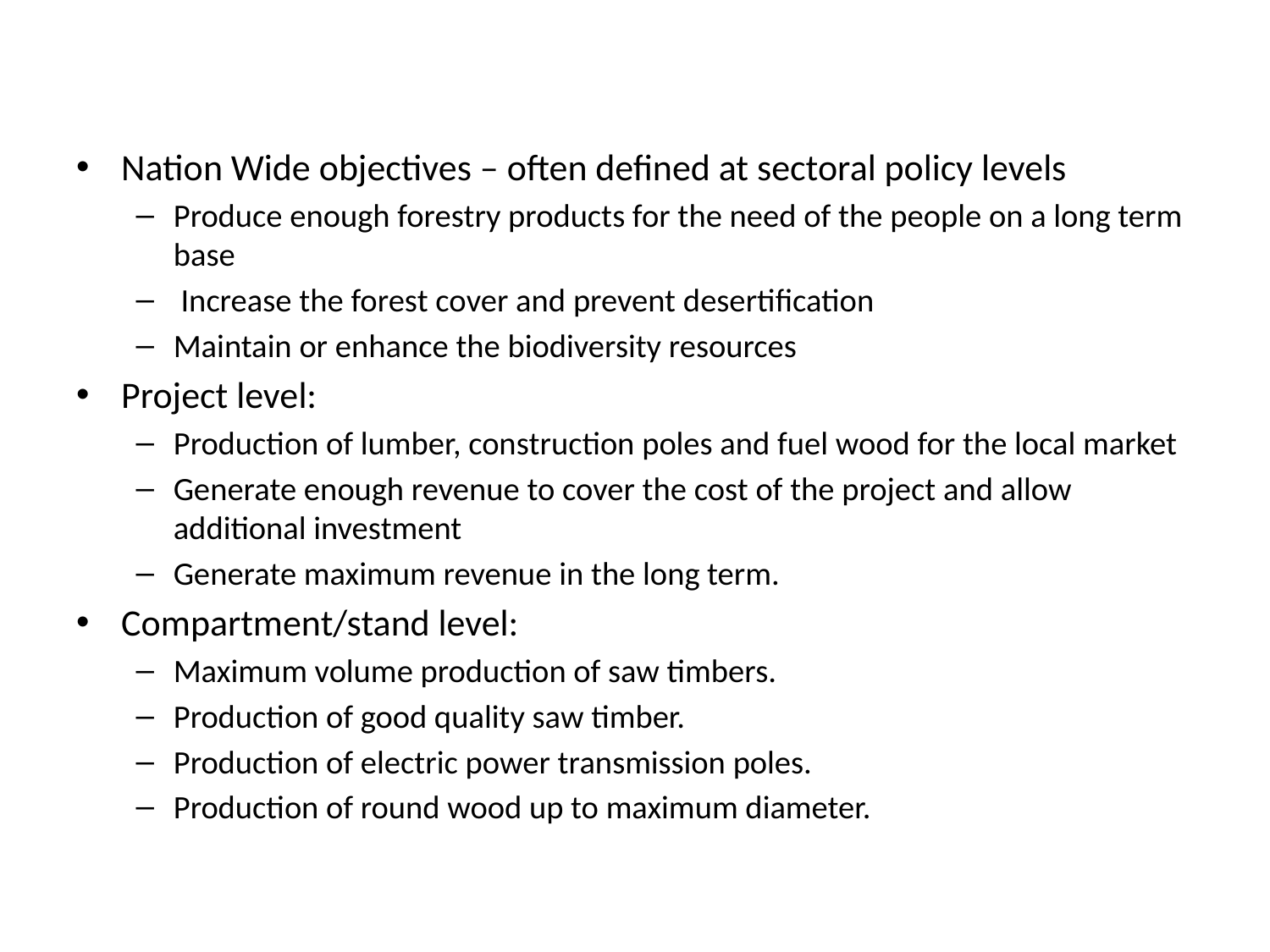

#
Nation Wide objectives – often defined at sectoral policy levels
Produce enough forestry products for the need of the people on a long term base
 Increase the forest cover and prevent desertification
Maintain or enhance the biodiversity resources
Project level:
Production of lumber, construction poles and fuel wood for the local market
Generate enough revenue to cover the cost of the project and allow additional investment
Generate maximum revenue in the long term.
Compartment/stand level:
Maximum volume production of saw timbers.
Production of good quality saw timber.
Production of electric power transmission poles.
Production of round wood up to maximum diameter.